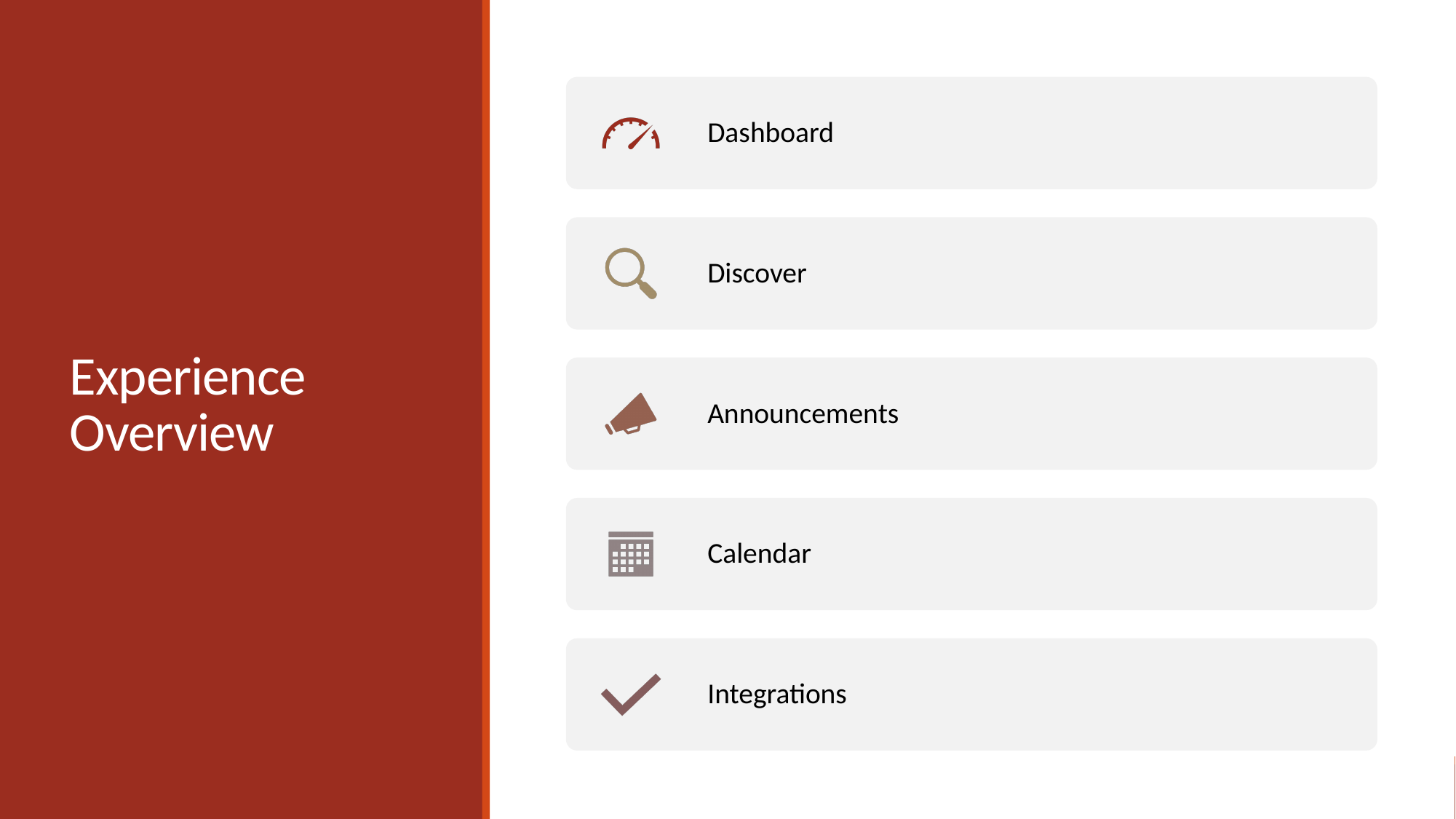

# Experience Overview
Dashboard
Discover
Announcements
Calendar
Integrations